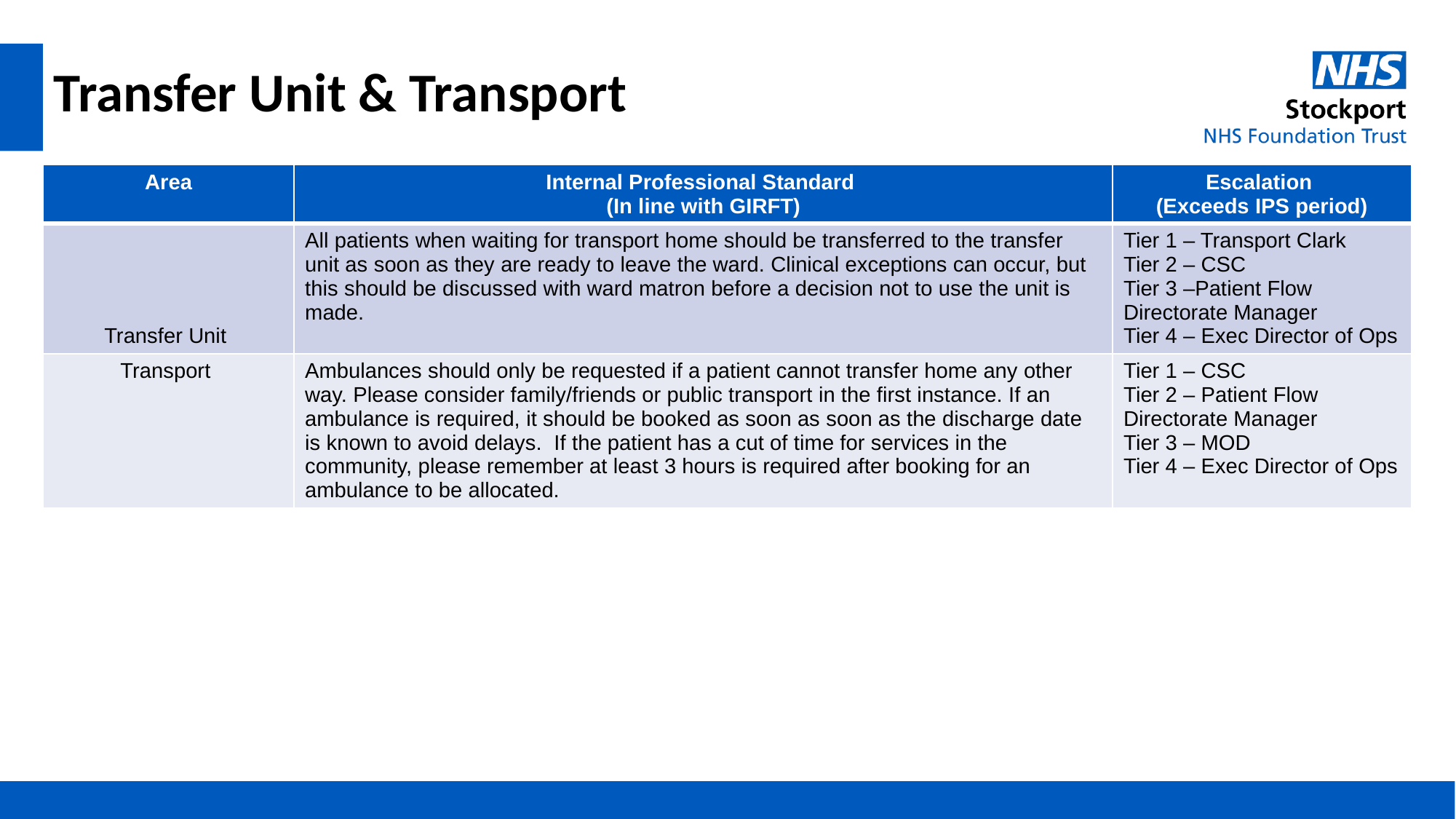

# Transfer Unit & Transport
| Area | Internal Professional Standard (In line with GIRFT) | Escalation (Exceeds IPS period) |
| --- | --- | --- |
| Transfer Unit | All patients when waiting for transport home should be transferred to the transfer unit as soon as they are ready to leave the ward. Clinical exceptions can occur, but this should be discussed with ward matron before a decision not to use the unit is made. | Tier 1 – Transport Clark Tier 2 – CSC Tier 3 –Patient Flow Directorate Manager Tier 4 – Exec Director of Ops |
| Transport | Ambulances should only be requested if a patient cannot transfer home any other way. Please consider family/friends or public transport in the first instance. If an ambulance is required, it should be booked as soon as soon as the discharge date is known to avoid delays. If the patient has a cut of time for services in the community, please remember at least 3 hours is required after booking for an ambulance to be allocated. | Tier 1 – CSC Tier 2 – Patient Flow Directorate Manager Tier 3 – MOD Tier 4 – Exec Director of Ops |